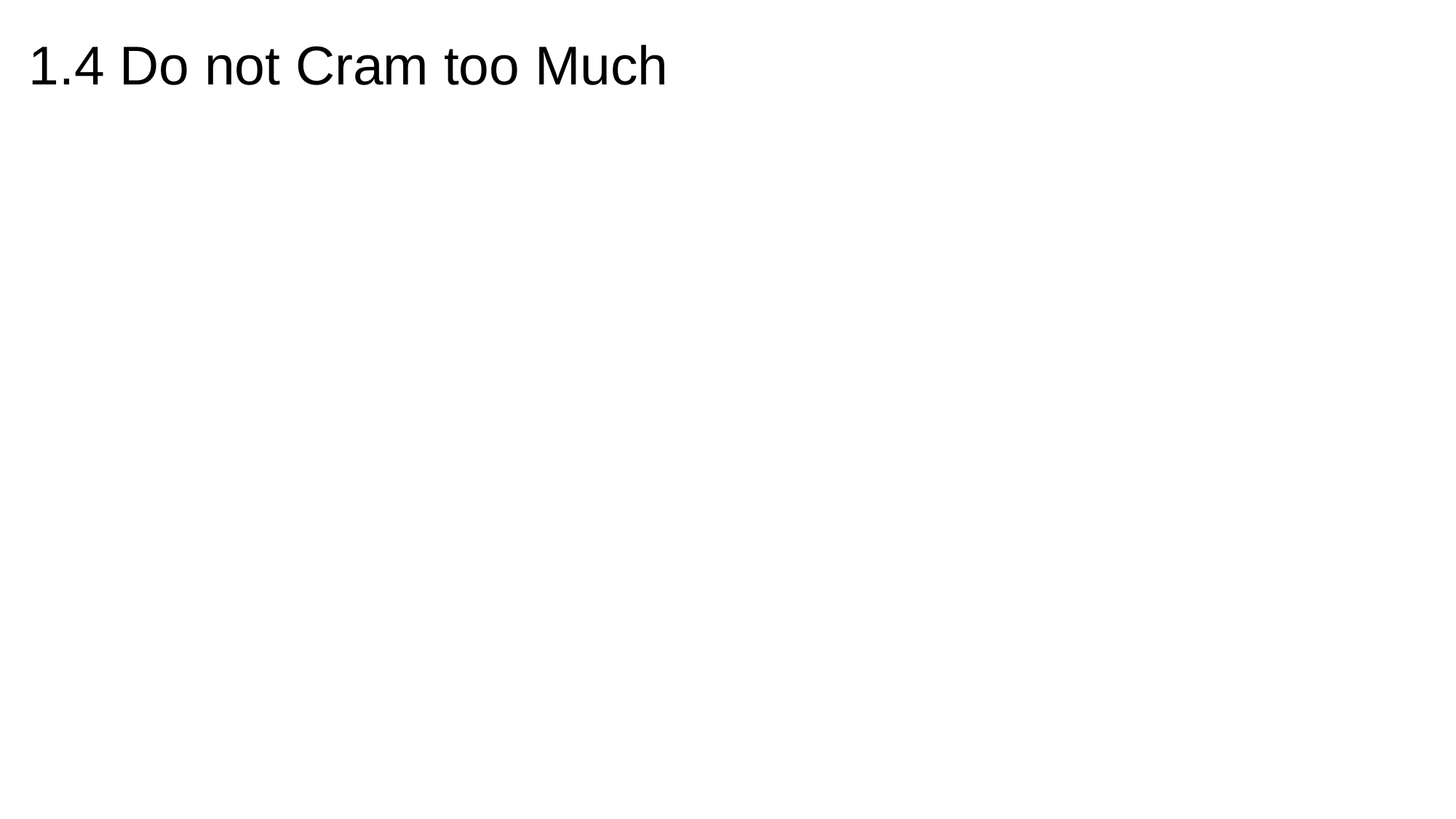

# 1.4 Do not Cram too Much